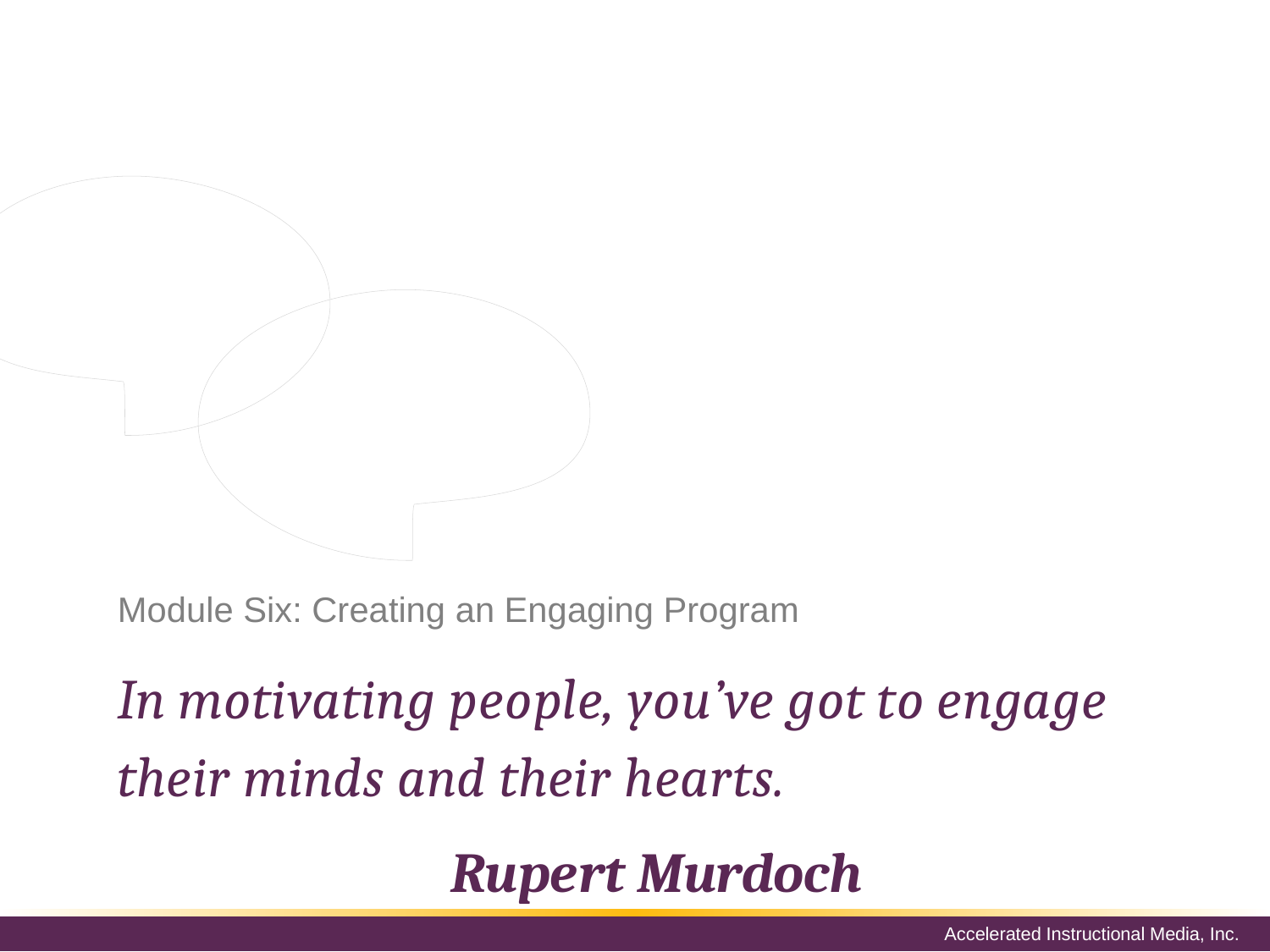

Any program you implement needs to be engaging. The purpose of employee onboarding is to engage employees from the beginning. Onboarding is more than simple checklists; it engages new hires in the company culture and promotes a highly functioning team.
# Module Six: Creating an Engaging Program
In motivating people, you’ve got to engage their minds and their hearts.
Rupert Murdoch